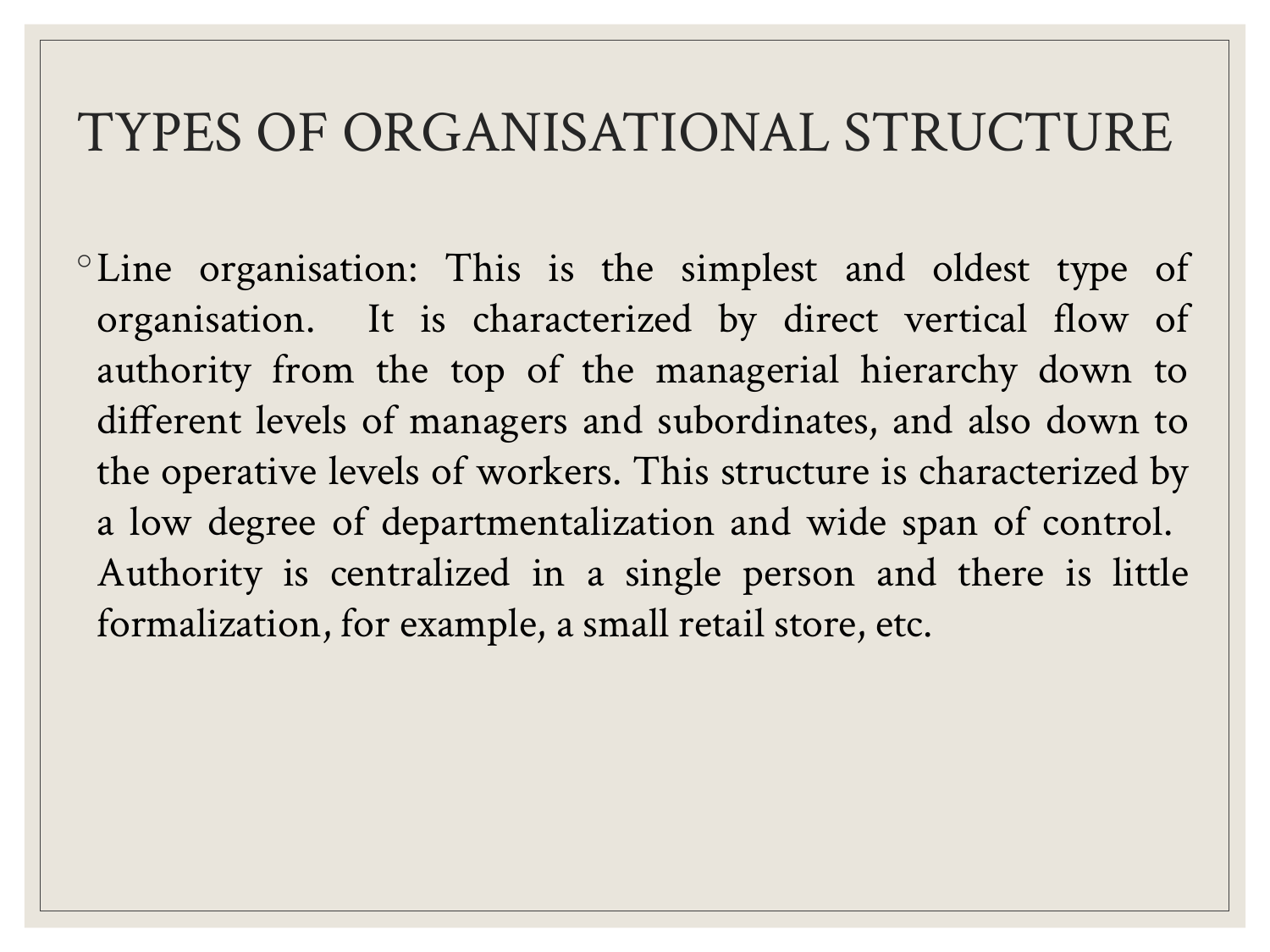

# TYPES OF ORGANISATIONAL STRUCTURE
Line organisation: This is the simplest and oldest type of organisation.  It is characterized by direct vertical flow of authority from the top of the managerial hierarchy down to different levels of managers and subordinates, and also down to the operative levels of workers. This structure is characterized by a low degree of departmentalization and wide span of control.  Authority is centralized in a single person and there is little formalization, for example, a small retail store, etc.